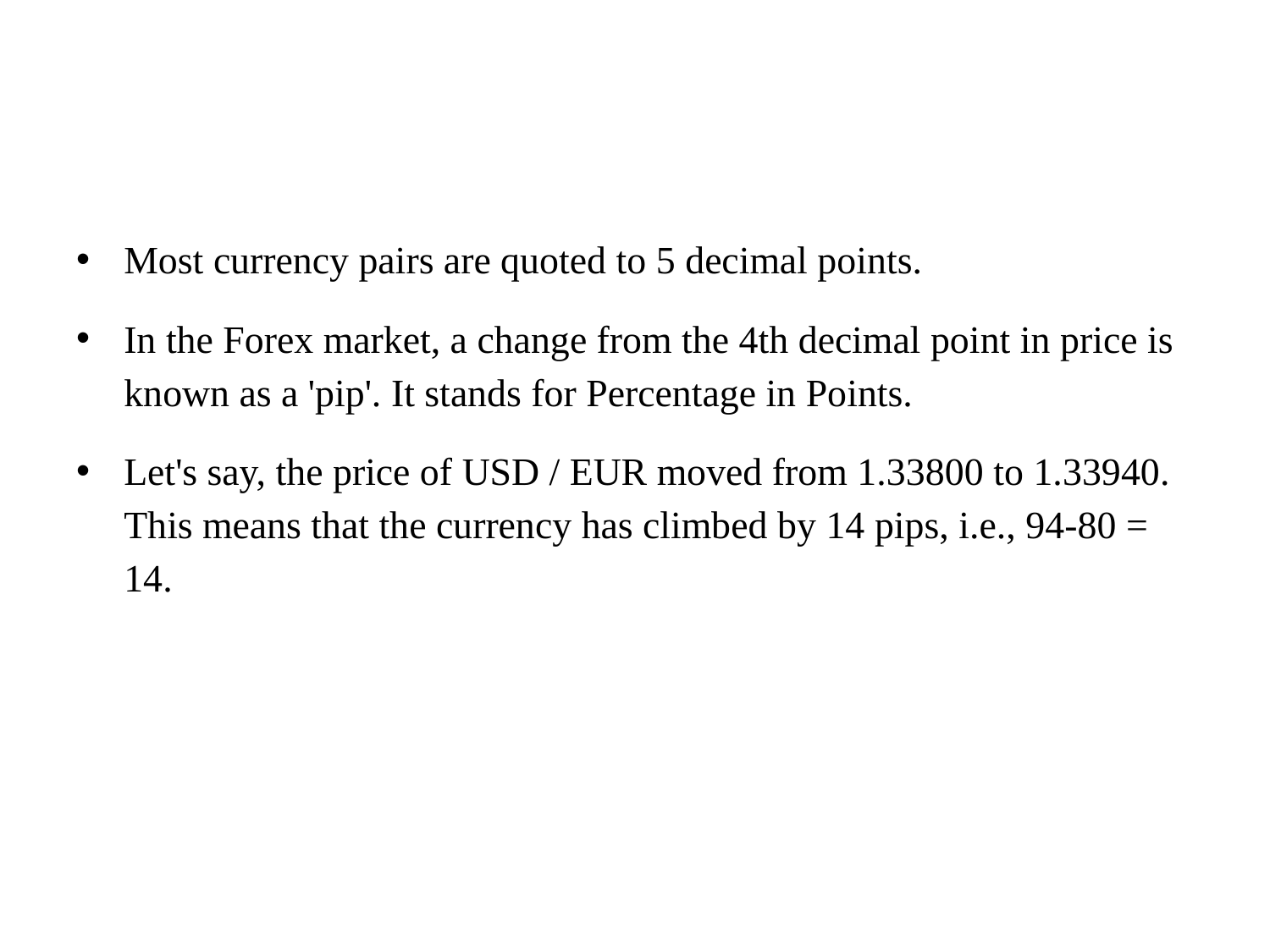

#
Most currency pairs are quoted to 5 decimal points.
In the Forex market, a change from the 4th decimal point in price is known as a 'pip'. It stands for Percentage in Points.
Let's say, the price of USD / EUR moved from 1.33800 to 1.33940. This means that the currency has climbed by 14 pips, i.e., 94-80 = 14.